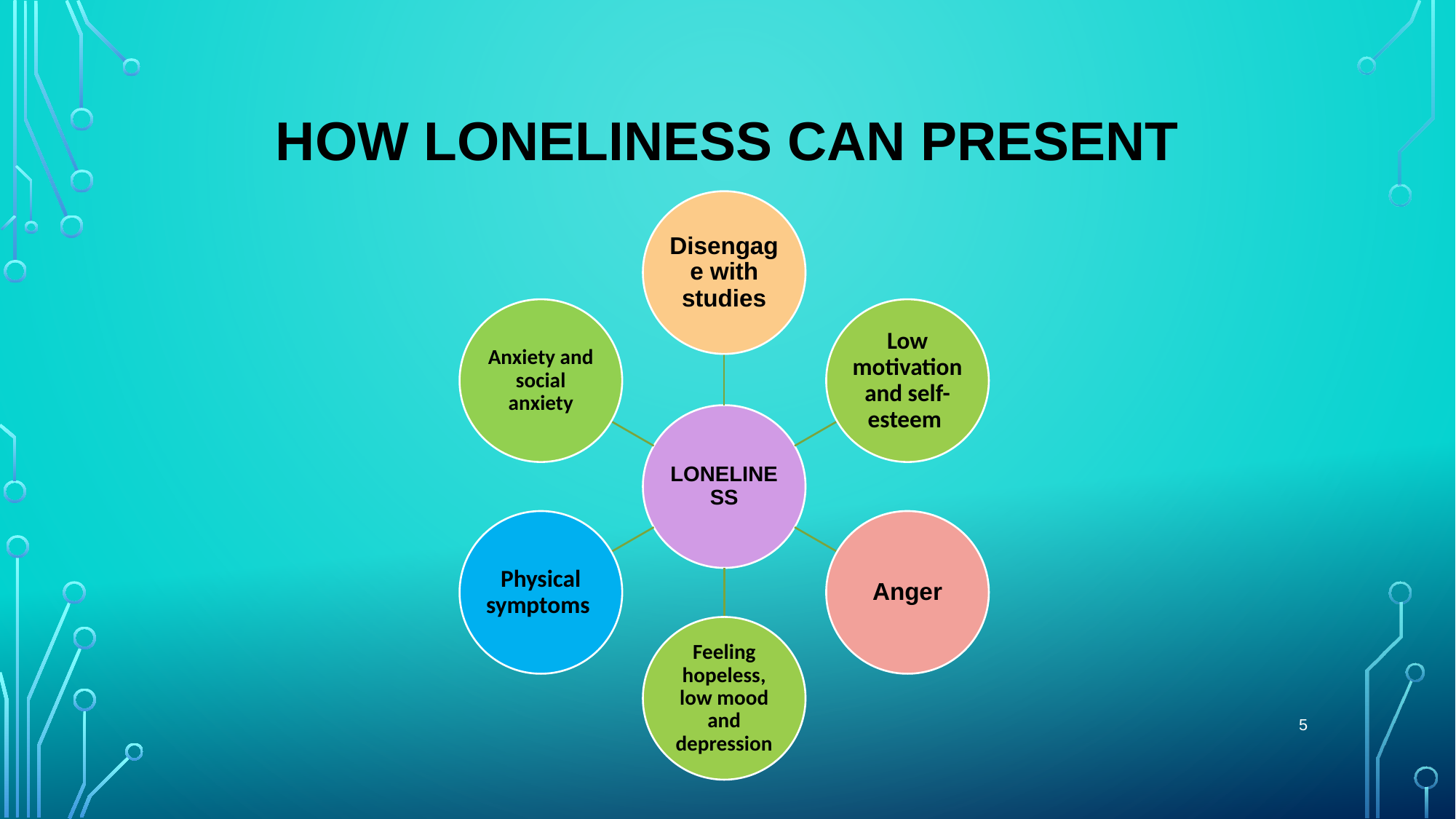

# How Loneliness can present
LONELINESS

Disengage with studies

Low motivation and self-esteem

Anger

Feeling hopeless, low mood and depression

Physical symptoms

Anxiety and social anxiety
5